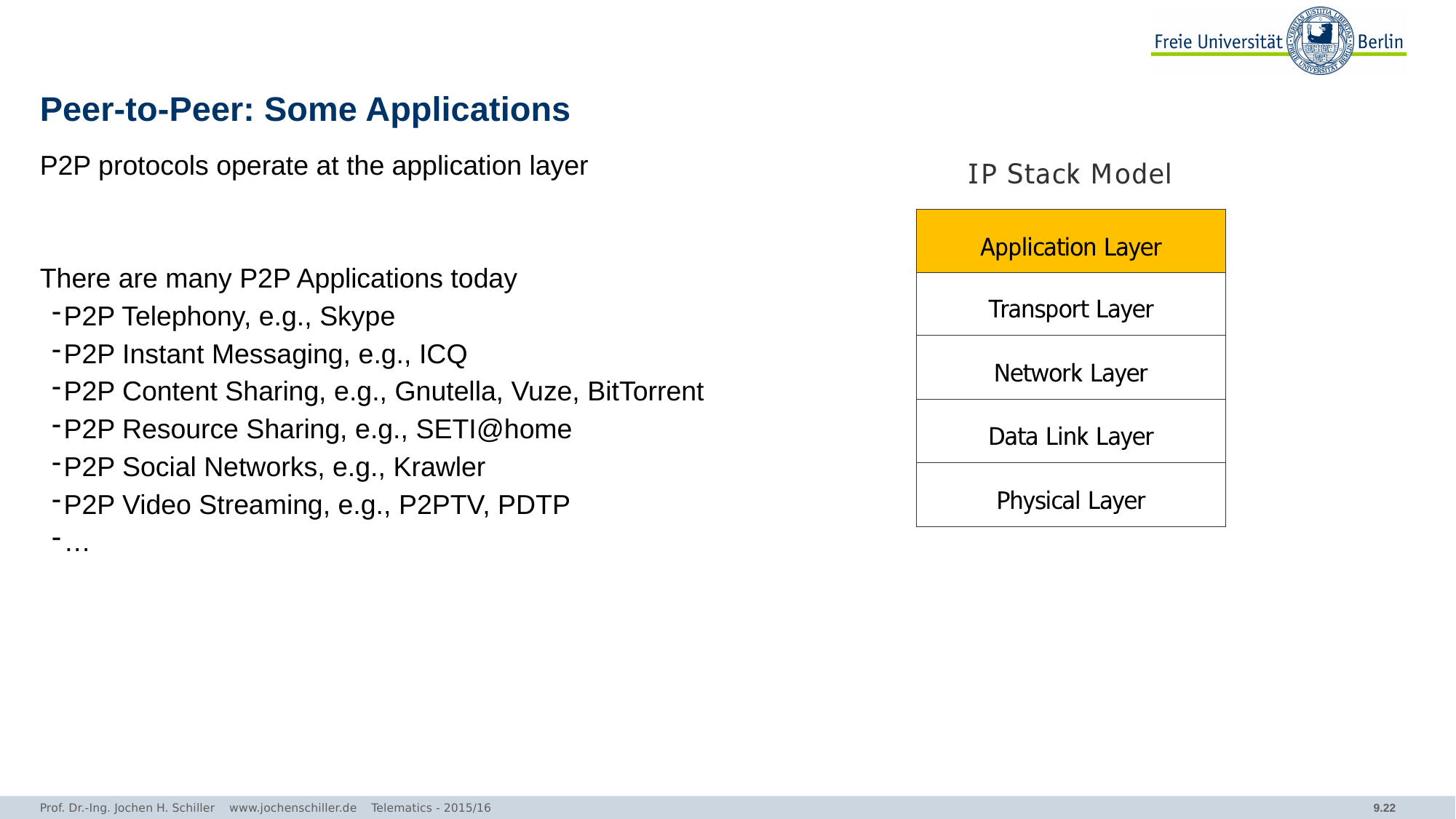

# Peer-to-Peer: Some Applications
P2P protocols operate at the application layer

There are many P2P Applications today
P2P Telephony, e.g., Skype
P2P Instant Messaging, e.g., ICQ
P2P Content Sharing, e.g., Gnutella, Vuze, BitTorrent
P2P Resource Sharing, e.g., SETI@home
P2P Social Networks, e.g., Krawler
P2P Video Streaming, e.g., P2PTV, PDTP
…

IP Stack Model

Application Layer

Transport Layer

Network Layer

Data Link Layer

Physical Layer